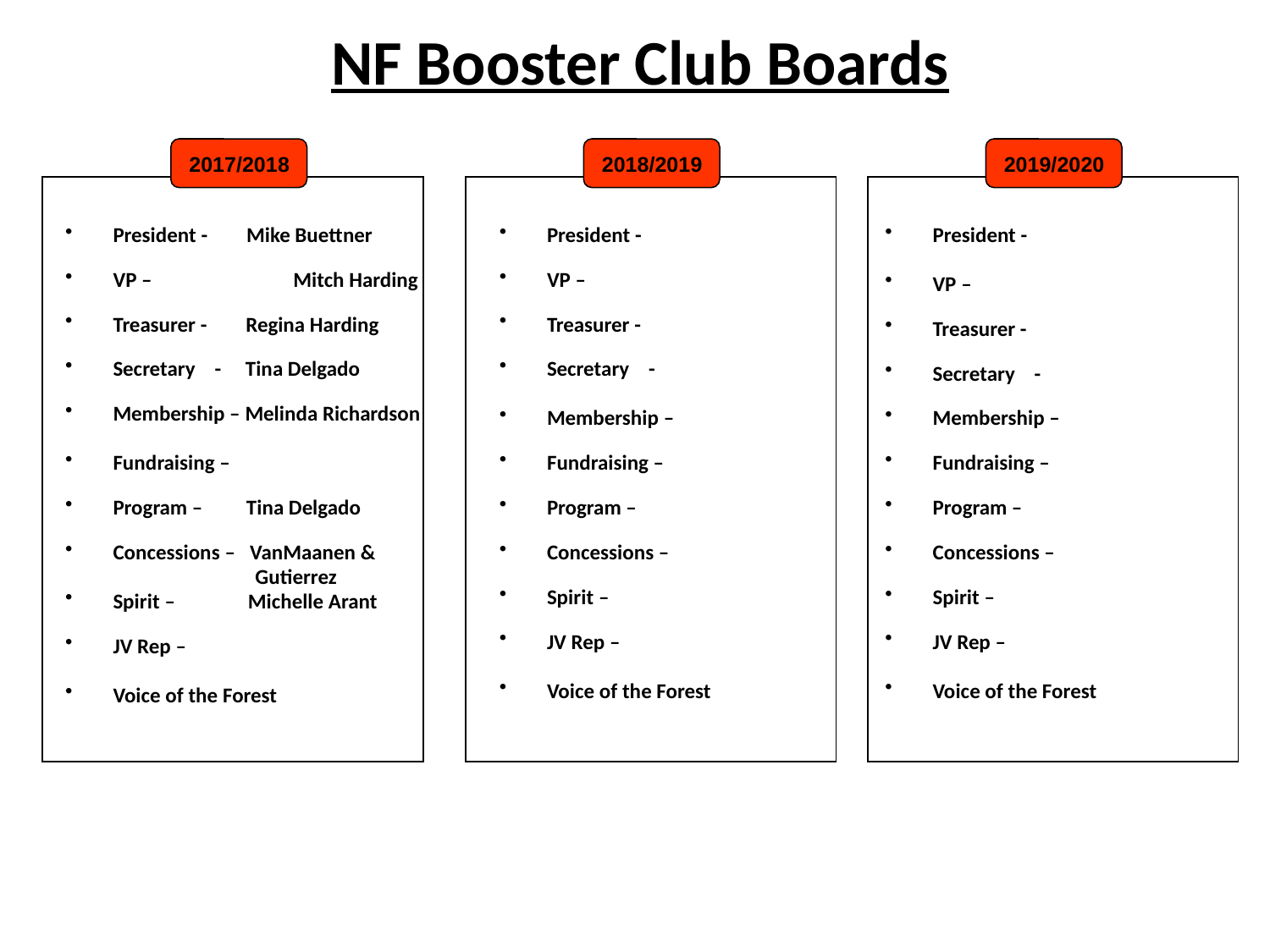

# NF Booster Club Boards

2017/2018
2018/2019
2019/2020

President -        Mike Buettner
VP –	           Mitch Harding
Treasurer -        Regina Harding
Secretary    -     Tina Delgado
Membership – Melinda Richardson

Fundraising –
Program –         Tina Delgado
Concessions –   VanMaanen &
                                       Gutierrez
Spirit –               Michelle Arant
JV Rep –

Voice of the Forest

President -
VP –
Treasurer -
Secretary    -

Membership –
Fundraising –
Program –
Concessions –
Spirit –
JV Rep –

Voice of the Forest

President -

VP –
Treasurer -
Secretary    -
Membership –
Fundraising –
Program –
Concessions –
Spirit –
JV Rep –

Voice of the Forest